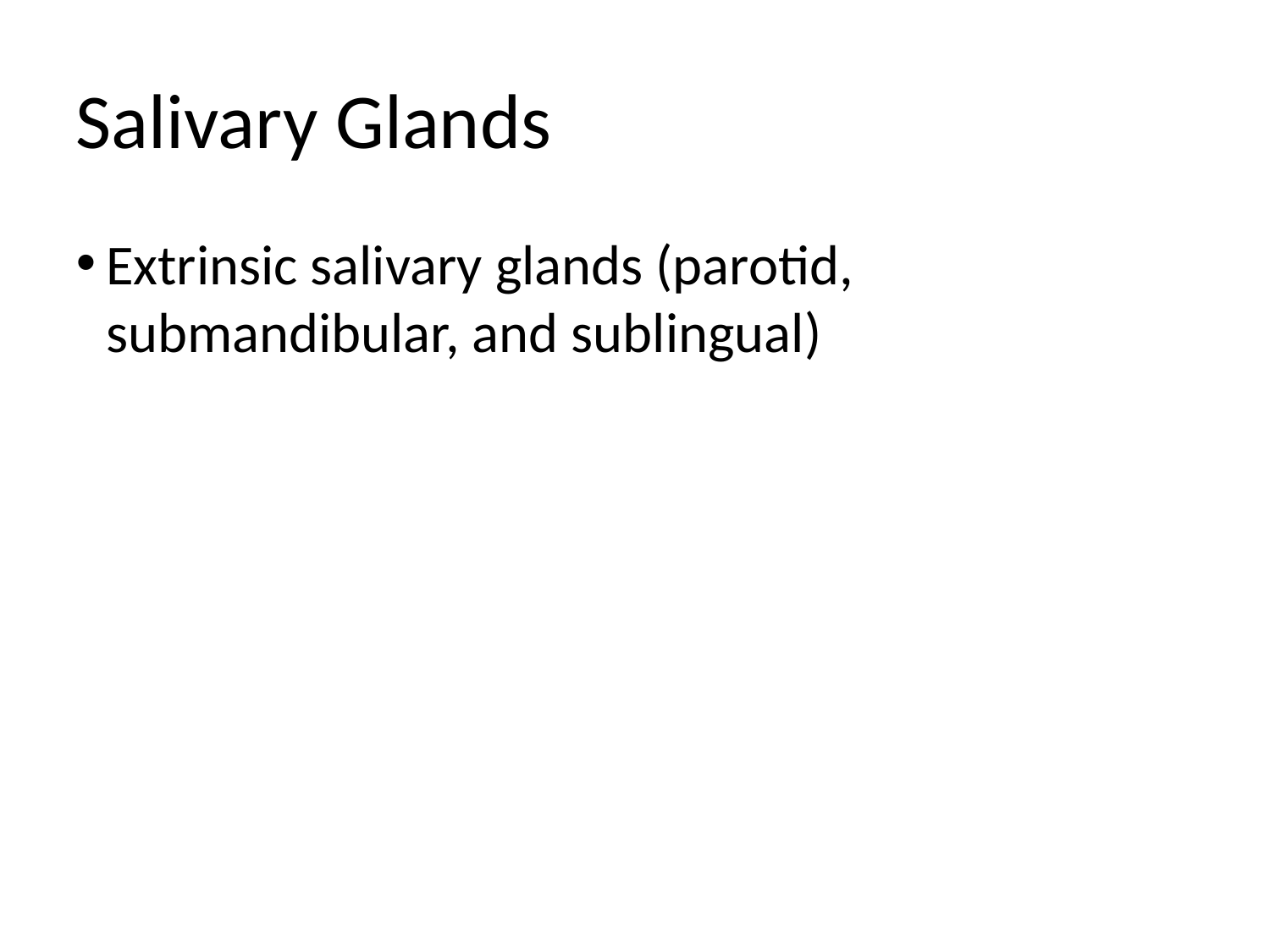

Salivary Glands
Extrinsic salivary glands (parotid, submandibular, and sublingual)